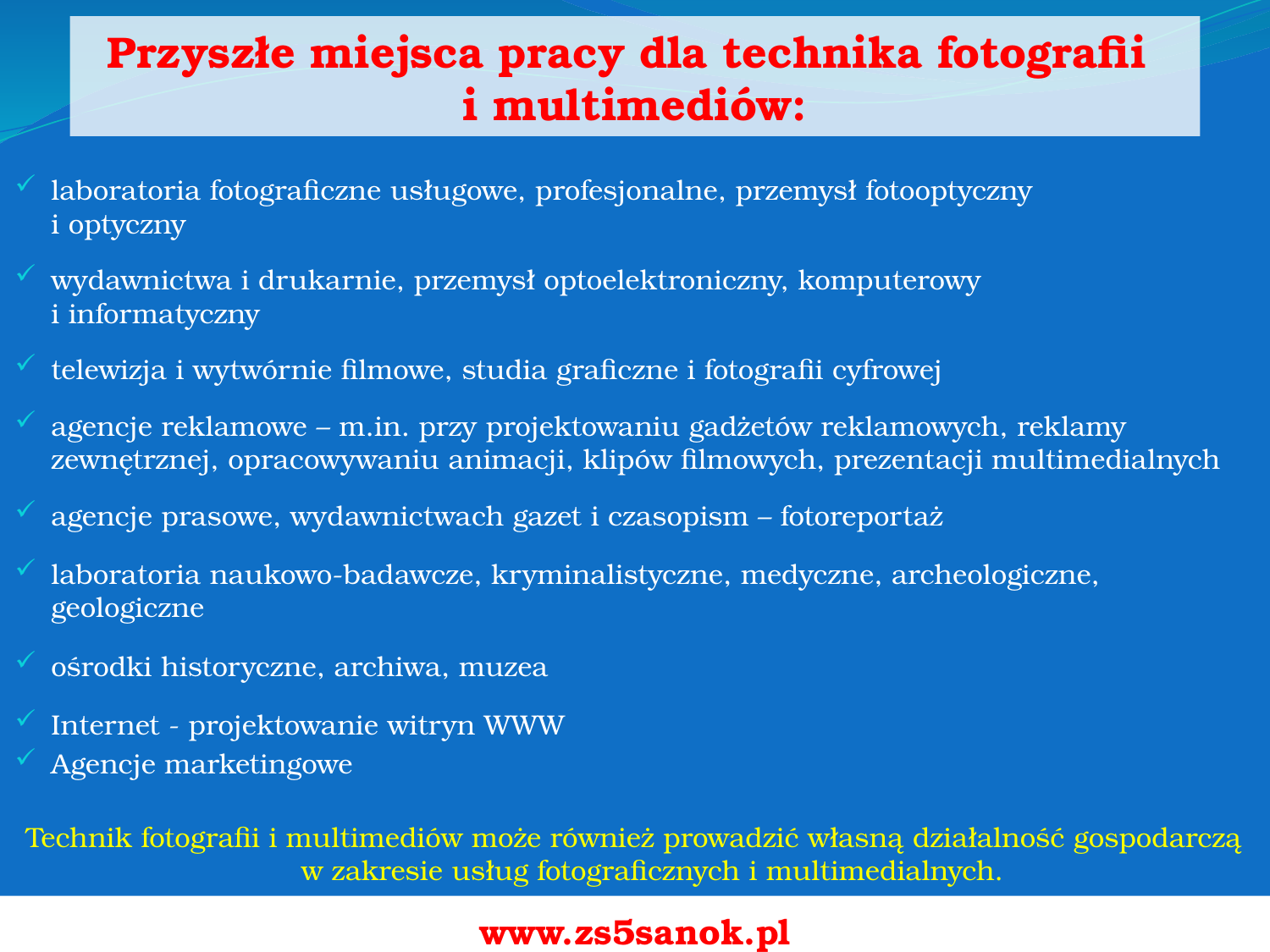

# Przyszłe miejsca pracy dla technika fotografii i multimediów:
laboratoria fotograficzne usługowe, profesjonalne, przemysł fotooptyczny
i optyczny

wydawnictwa i drukarnie, przemysł optoelektroniczny, komputerowy
i informatyczny

telewizja i wytwórnie filmowe, studia graficzne i fotografii cyfrowej

agencje reklamowe – m.in. przy projektowaniu gadżetów reklamowych, reklamy zewnętrznej, opracowywaniu animacji, klipów filmowych, prezentacji multimedialnych

agencje prasowe, wydawnictwach gazet i czasopism – fotoreportaż

laboratoria naukowo-badawcze, kryminalistyczne, medyczne, archeologiczne, geologiczne

ośrodki historyczne, archiwa, muzea

Internet - projektowanie witryn WWW
Agencje marketingowe

Technik fotografii i multimediów może również prowadzić własną działalność gospodarczą w zakresie usług fotograficznych i multimedialnych.
www.zs5sanok.pl